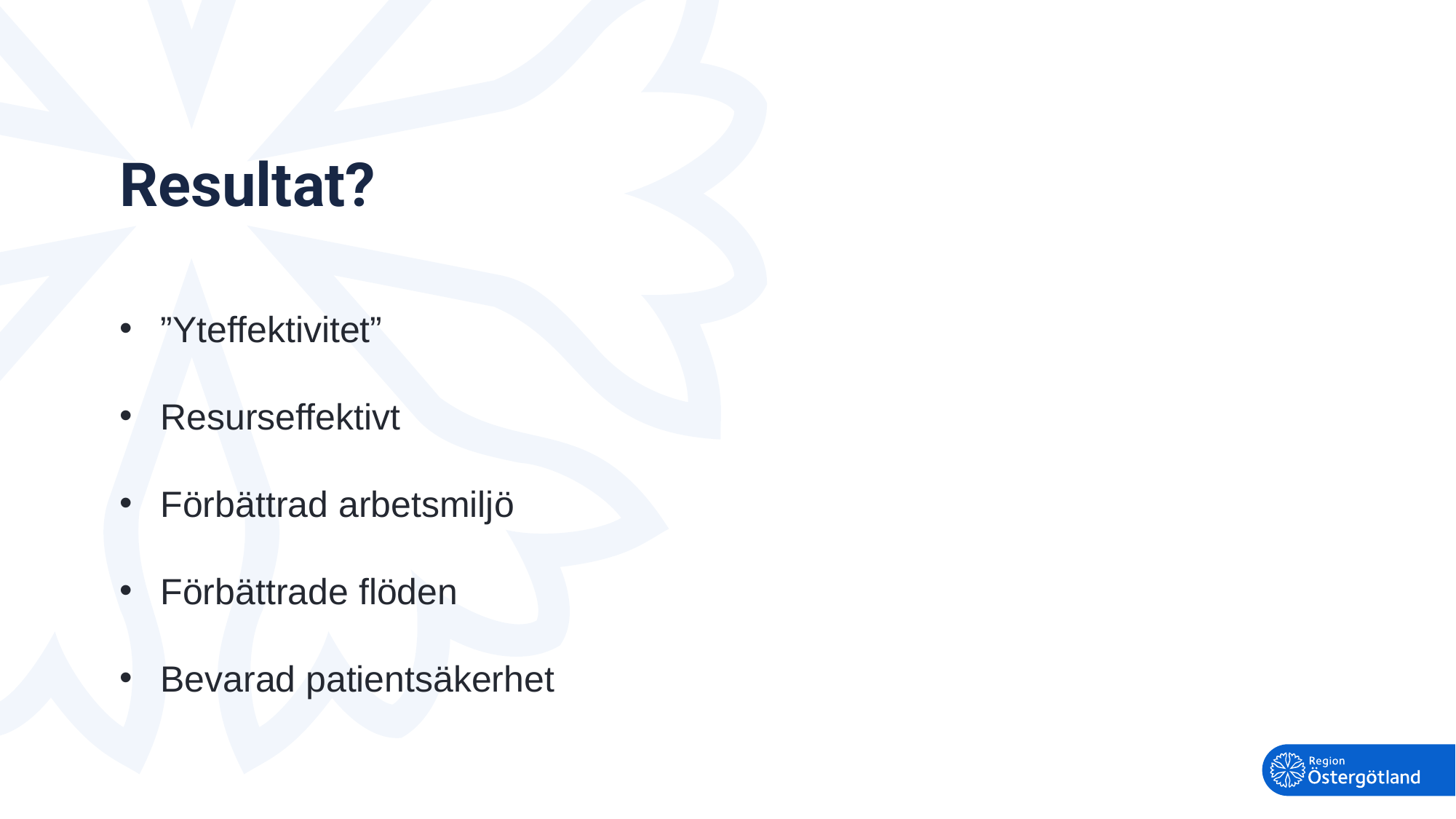

# Resultat?
”Yteffektivitet”

Resurseffektivt

Förbättrad arbetsmiljö

Förbättrade flöden

Bevarad patientsäkerhet